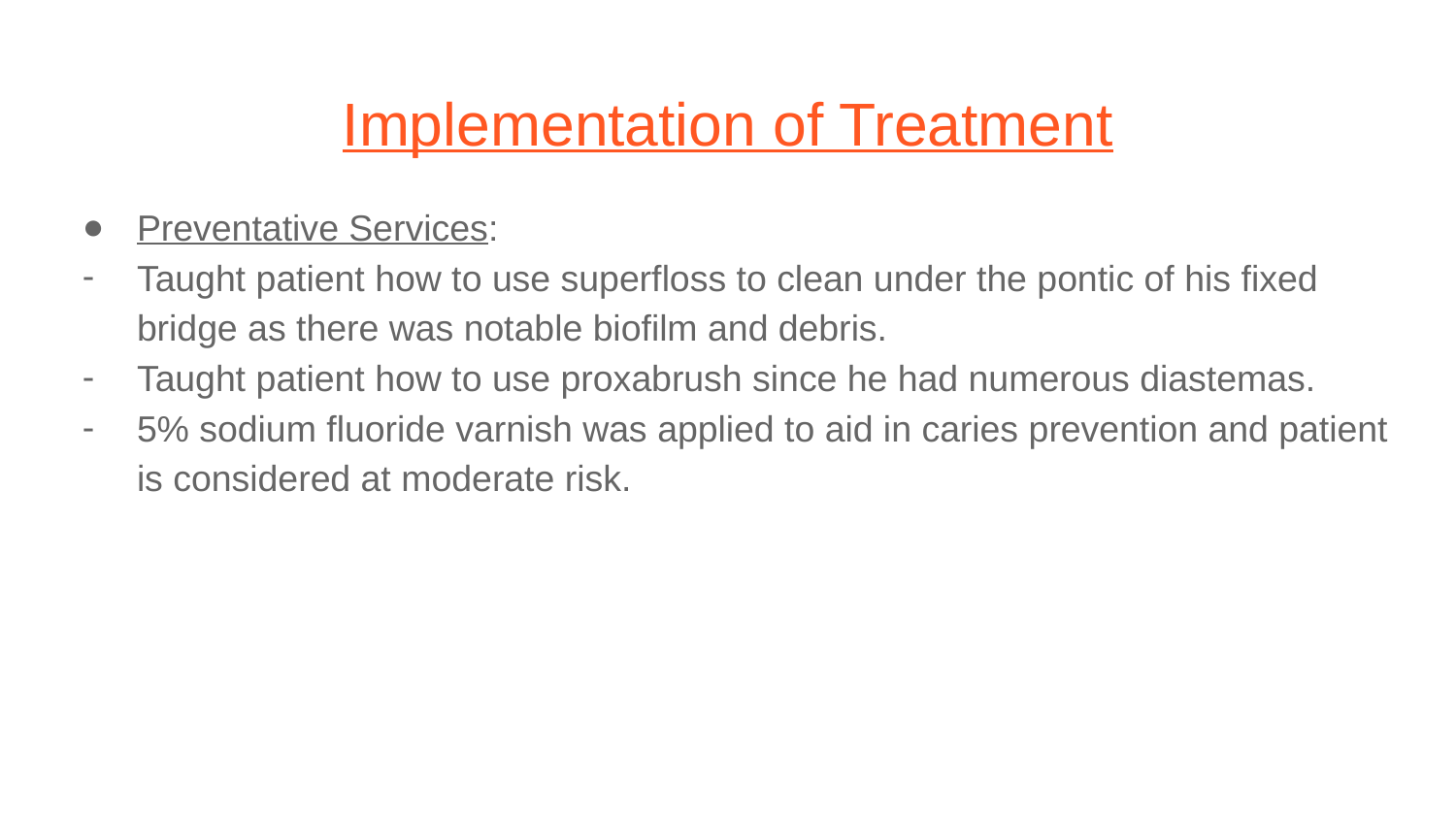

# Implementation of Treatment
Preventative Services:
Taught patient how to use superfloss to clean under the pontic of his fixed bridge as there was notable biofilm and debris.
Taught patient how to use proxabrush since he had numerous diastemas.
5% sodium fluoride varnish was applied to aid in caries prevention and patient is considered at moderate risk.